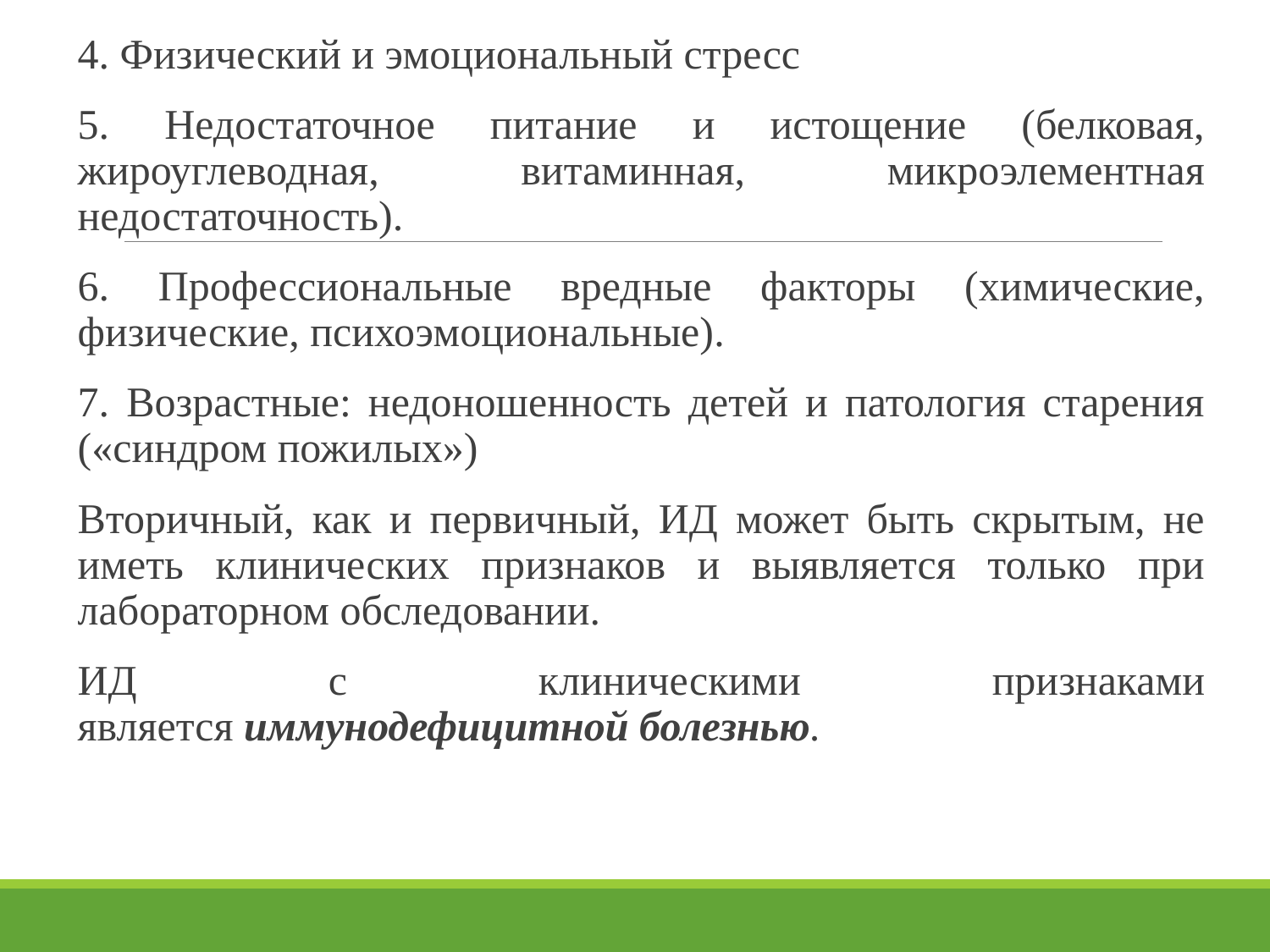

4. Физический и эмоциональный стресс
5. Недостаточное питание и истощение (белковая, жироуглеводная, витаминная, микроэлементная недостаточность).
6. Профессиональные вредные факторы (химические, физические, психоэмоциональные).
7. Возрастные: недоношенность детей и патология старения («синдром пожилых»)
Вторичный, как и первичный, ИД может быть скрытым, не иметь клинических признаков и выявляется только при лабораторном обследовании.
ИД с клиническими признаками является иммунодефицитной болезнью.
#